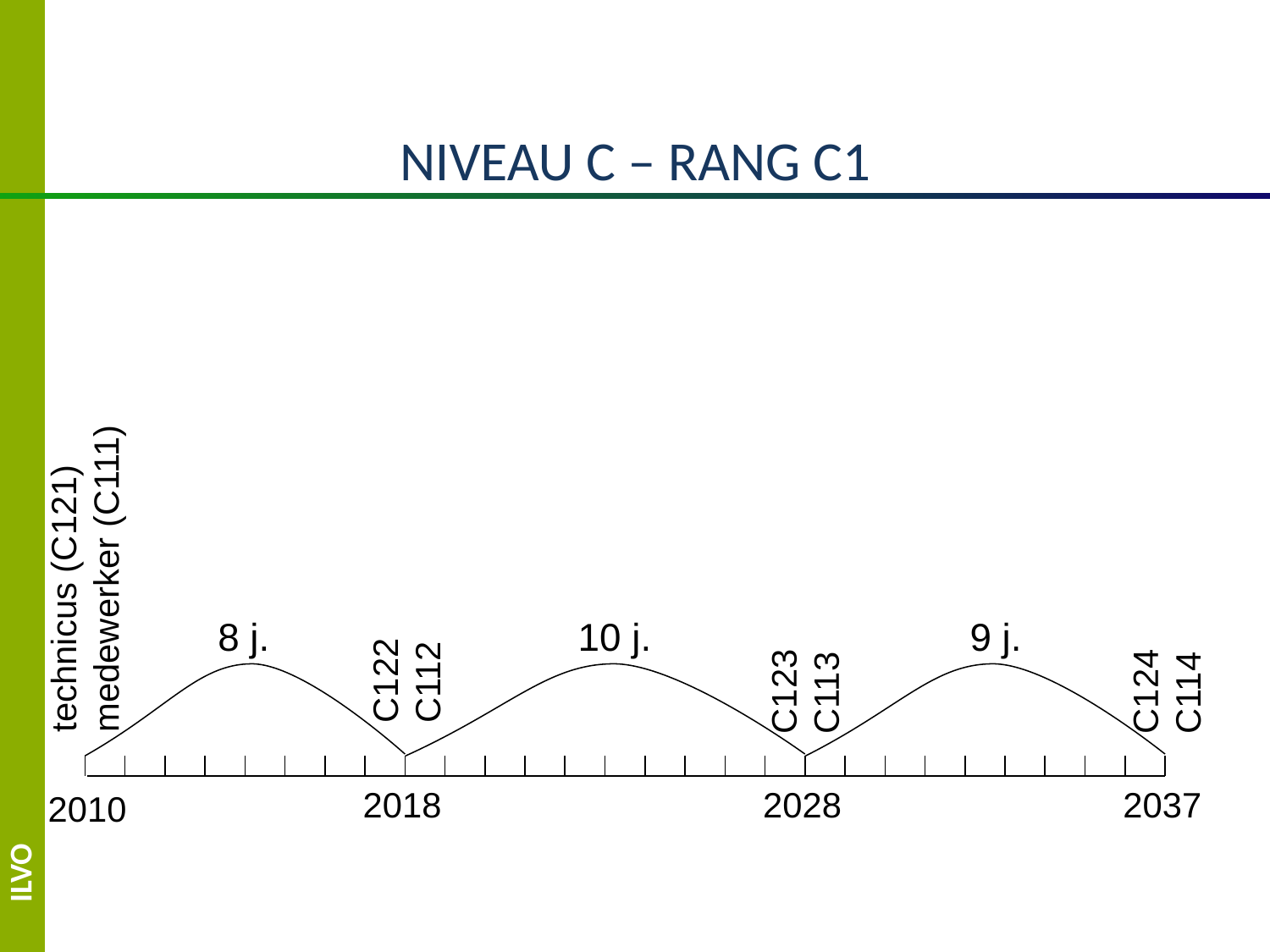

Niveau C – Rang C1
technicus (C121)
medewerker (C111)
8 j.
10 j.
9 j.
C122
C112
C123
C113
C124
C114

2018
2028
2037
2010